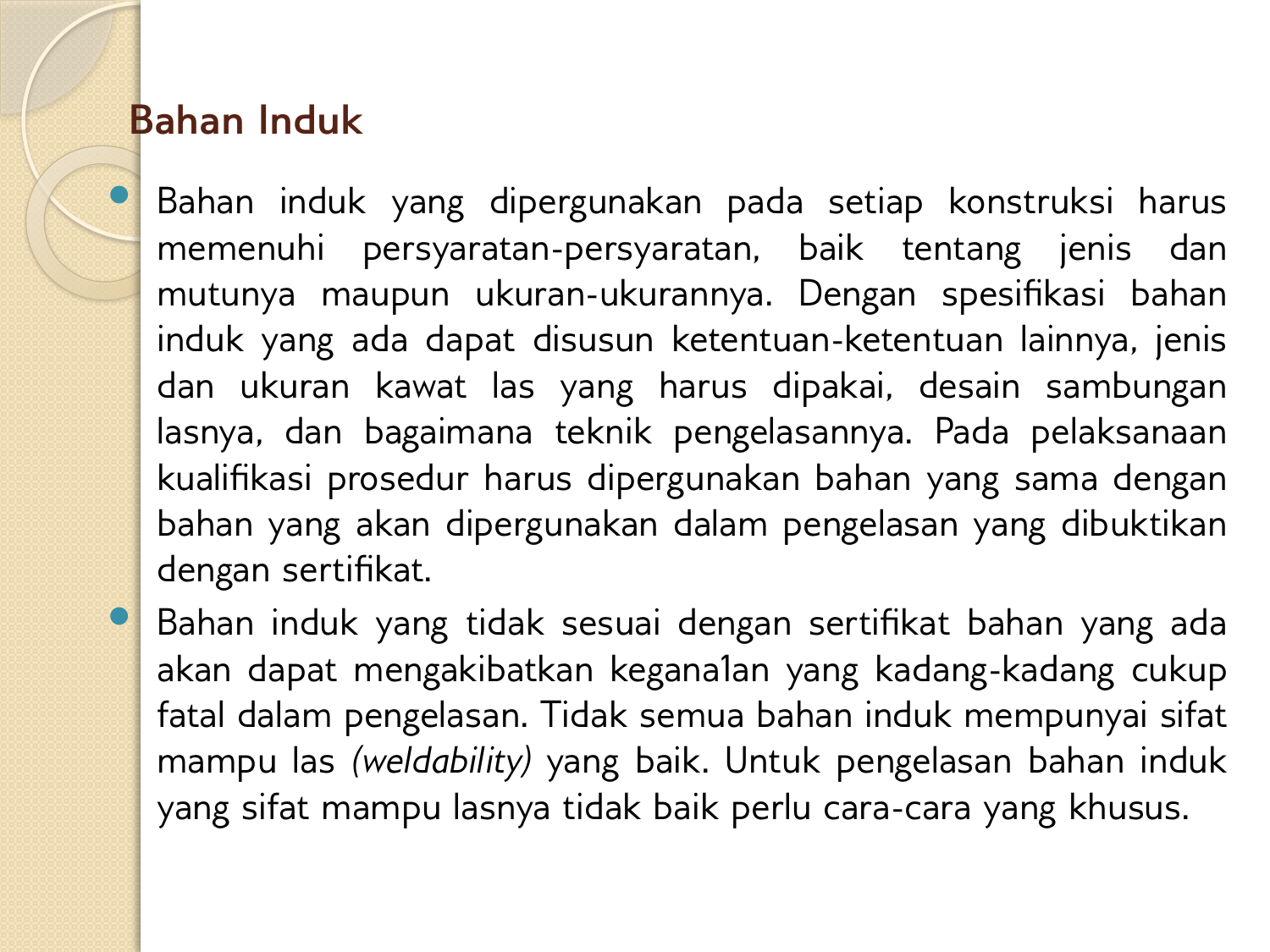

# Bahan Induk
Bahan induk yang dipergunakan pada setiap konstruksi harus memenuhi persyaratan­-persyaratan, baik tentang jenis dan mutunya maupun ukuran-ukurannya. Dengan spesifikasi bahan induk yang ada dapat disusun ketentuan-ketentuan lainnya, jenis dan ukuran kawat las yang harus dipakai, desain sambungan lasnya, dan bagaimana teknik pengelasannya. Pada pelaksanaan kualifikasi prosedur harus dipergunakan bahan yang sama dengan bahan yang akan dipergunakan dalam pengelasan yang dibuktikan dengan sertifikat.
Bahan induk yang tidak sesuai dengan sertifikat bahan yang ada akan dapat mengakibatkan kegana1an yang kadang-kadang cukup fatal dalam pengelasan. Tidak semua bahan induk mempunyai sifat mampu las (weldability) yang baik. Untuk pengelasan bahan induk yang sifat mampu lasnya tidak baik perlu cara-cara yang khusus.